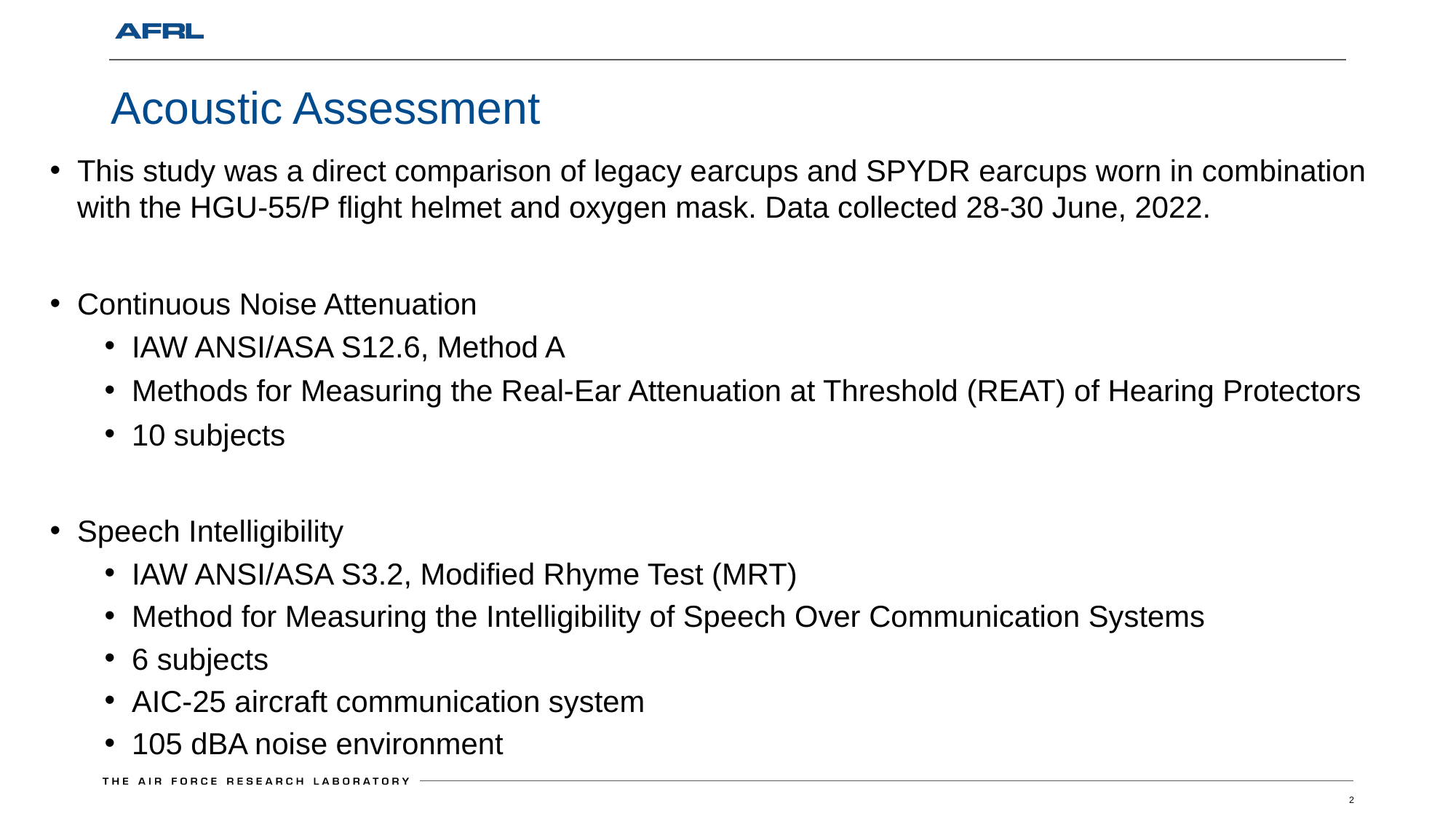

# Acoustic Assessment
This study was a direct comparison of legacy earcups and SPYDR earcups worn in combination with the HGU-55/P flight helmet and oxygen mask. Data collected 28-30 June, 2022.

Continuous Noise Attenuation
IAW ANSI/ASA S12.6, Method A
Methods for Measuring the Real-Ear Attenuation at Threshold (REAT) of Hearing Protectors
10 subjects

Speech Intelligibility
IAW ANSI/ASA S3.2, Modified Rhyme Test (MRT)
Method for Measuring the Intelligibility of Speech Over Communication Systems
6 subjects
AIC-25 aircraft communication system
105 dBA noise environment